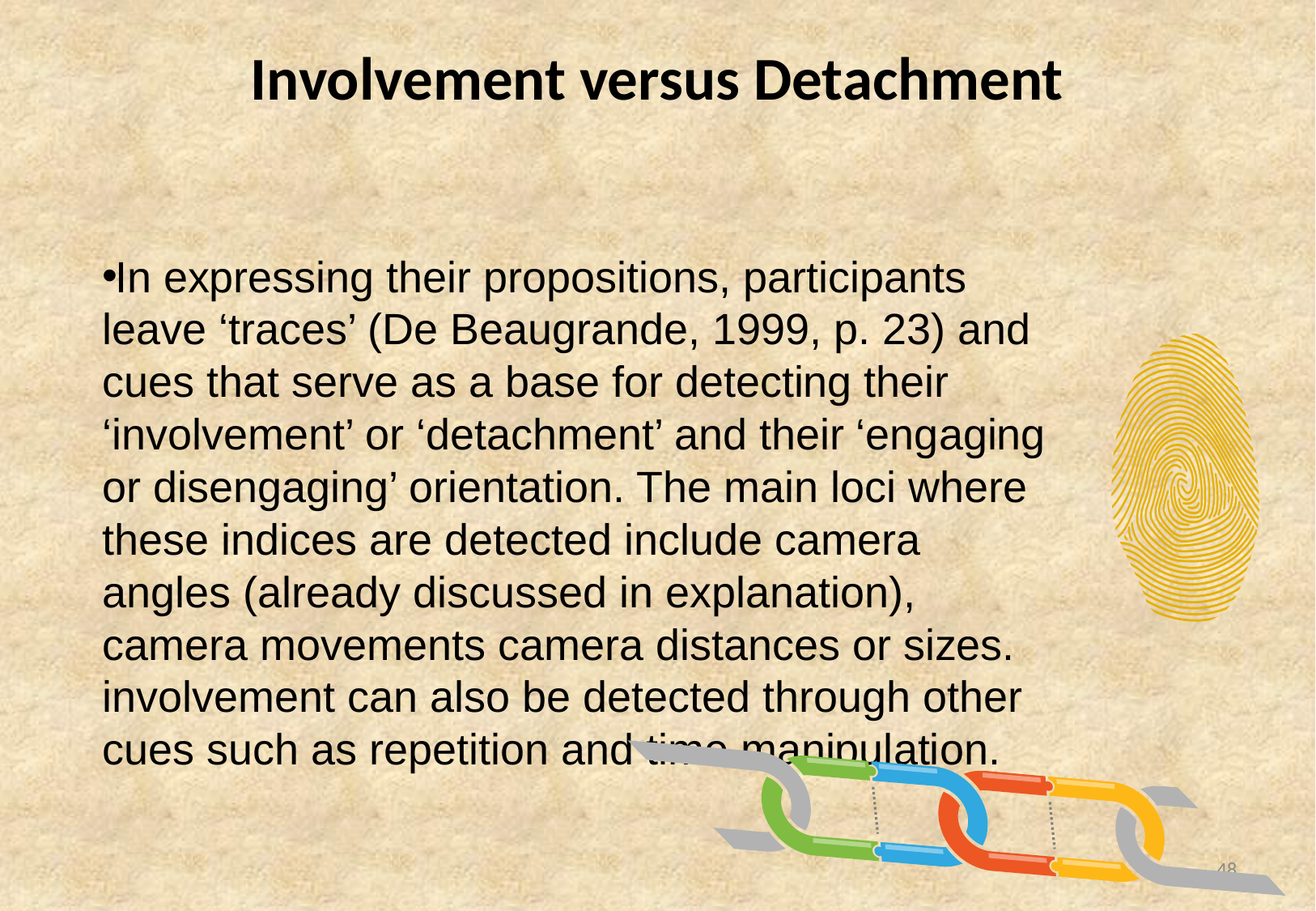

# Involvement versus Detachment
In expressing their propositions, participants leave ‘traces’ (De Beaugrande, 1999, p. 23) and cues that serve as a base for detecting their ‘involvement’ or ‘detachment’ and their ‘engaging or disengaging’ orientation. The main loci where these indices are detected include camera angles (already discussed in explanation), camera movements camera distances or sizes. involvement can also be detected through other cues such as repetition and time manipulation.

48